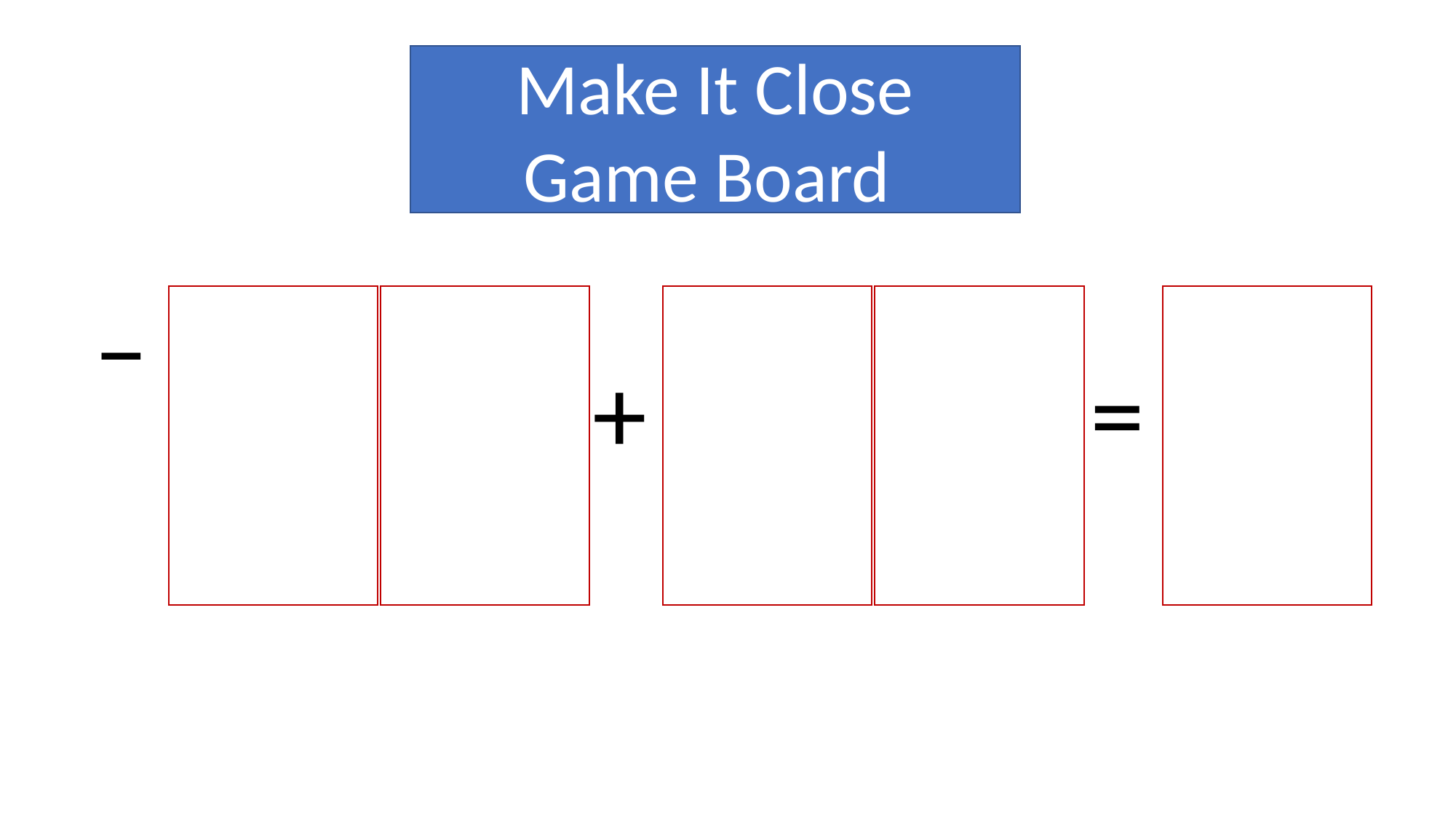

Make It Close Game Board
–

+
=